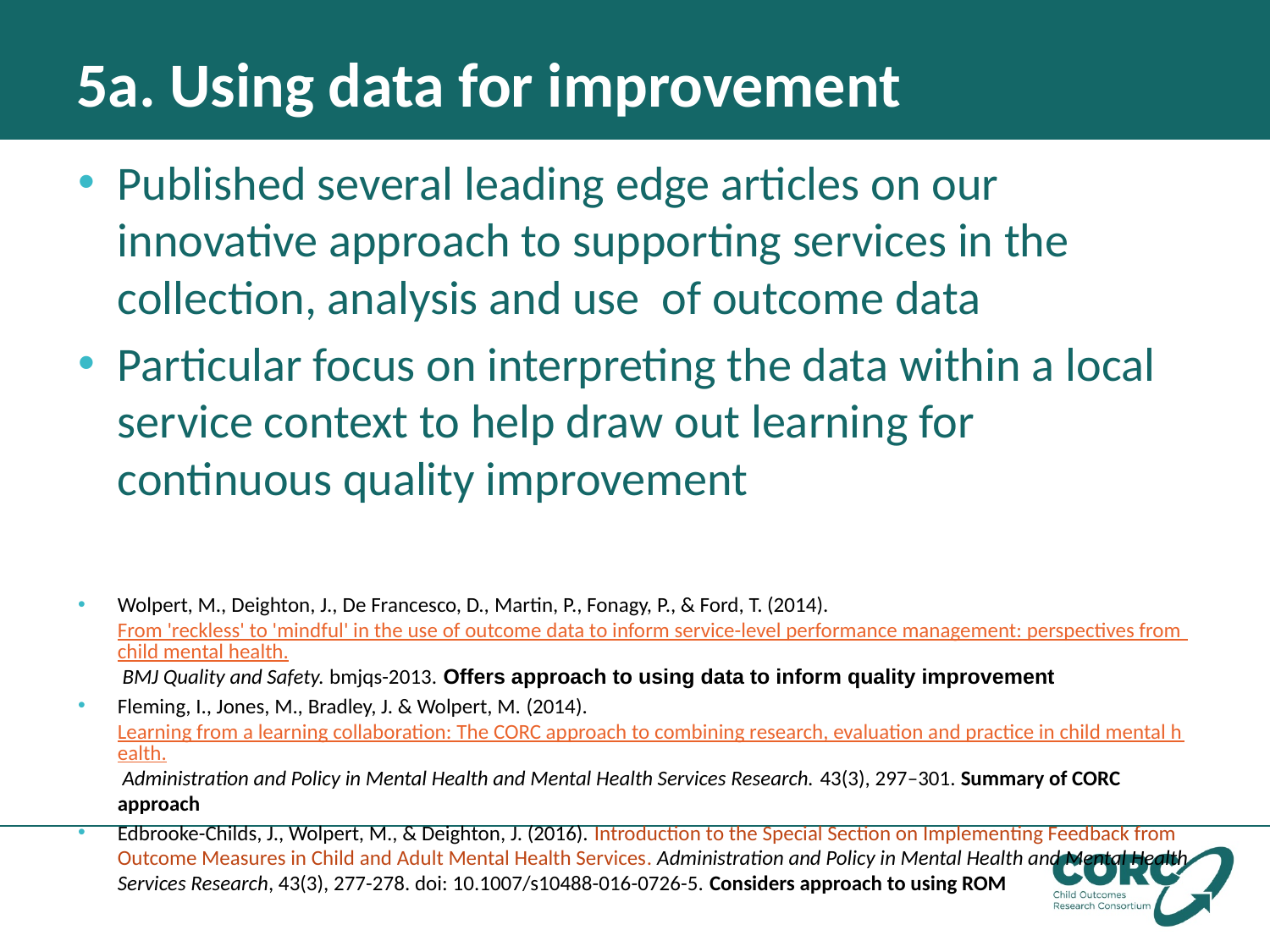

# 5a. Using data for improvement
Published several leading edge articles on our innovative approach to supporting services in the collection, analysis and use  of outcome data
Particular focus on interpreting the data within a local service context to help draw out learning for continuous quality improvement

Wolpert, M., Deighton, J., De Francesco, D., Martin, P., Fonagy, P., & Ford, T. (2014). From 'reckless' to 'mindful' in the use of outcome data to inform service-level performance management: perspectives from child mental health. BMJ Quality and Safety. bmjqs-2013. Offers approach to using data to inform quality improvement
Fleming, I., Jones, M., Bradley, J. & Wolpert, M. (2014). Learning from a learning collaboration: The CORC approach to combining research, evaluation and practice in child mental health. Administration and Policy in Mental Health and Mental Health Services Research. 43(3), 297–301. Summary of CORC approach
Edbrooke-Childs, J., Wolpert, M., & Deighton, J. (2016). Introduction to the Special Section on Implementing Feedback from Outcome Measures in Child and Adult Mental Health Services. Administration and Policy in Mental Health and Mental Health Services Research, 43(3), 277-278. doi: 10.1007/s10488-016-0726-5. Considers approach to using ROM